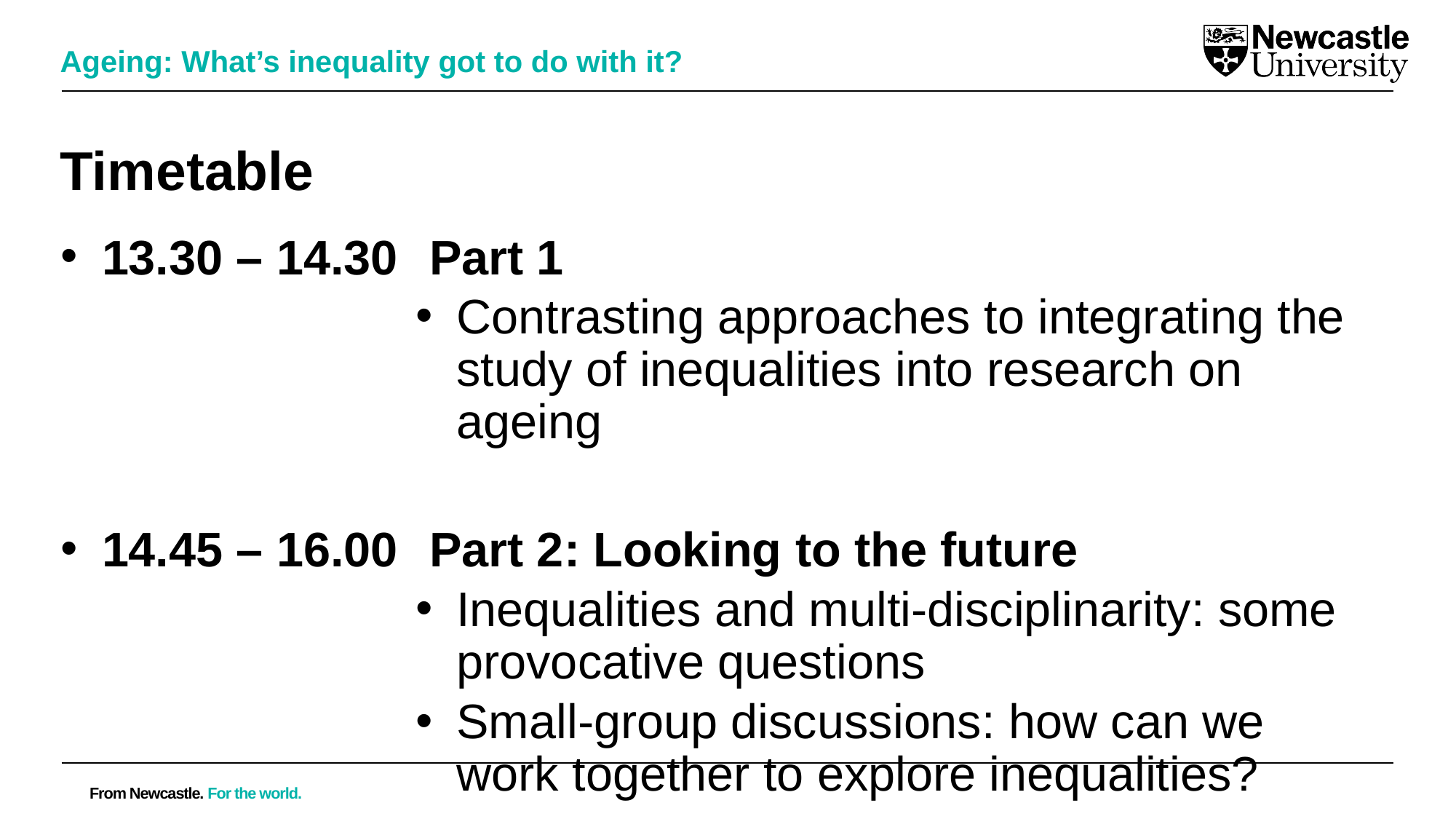

Ageing: What’s inequality got to do with it?
# Timetable
13.30 – 14.30	Part 1
Contrasting approaches to integrating the study of inequalities into research on ageing

14.45 – 16.00	Part 2: Looking to the future
Inequalities and multi-disciplinarity: some provocative questions
Small-group discussions: how can we work together to explore inequalities?